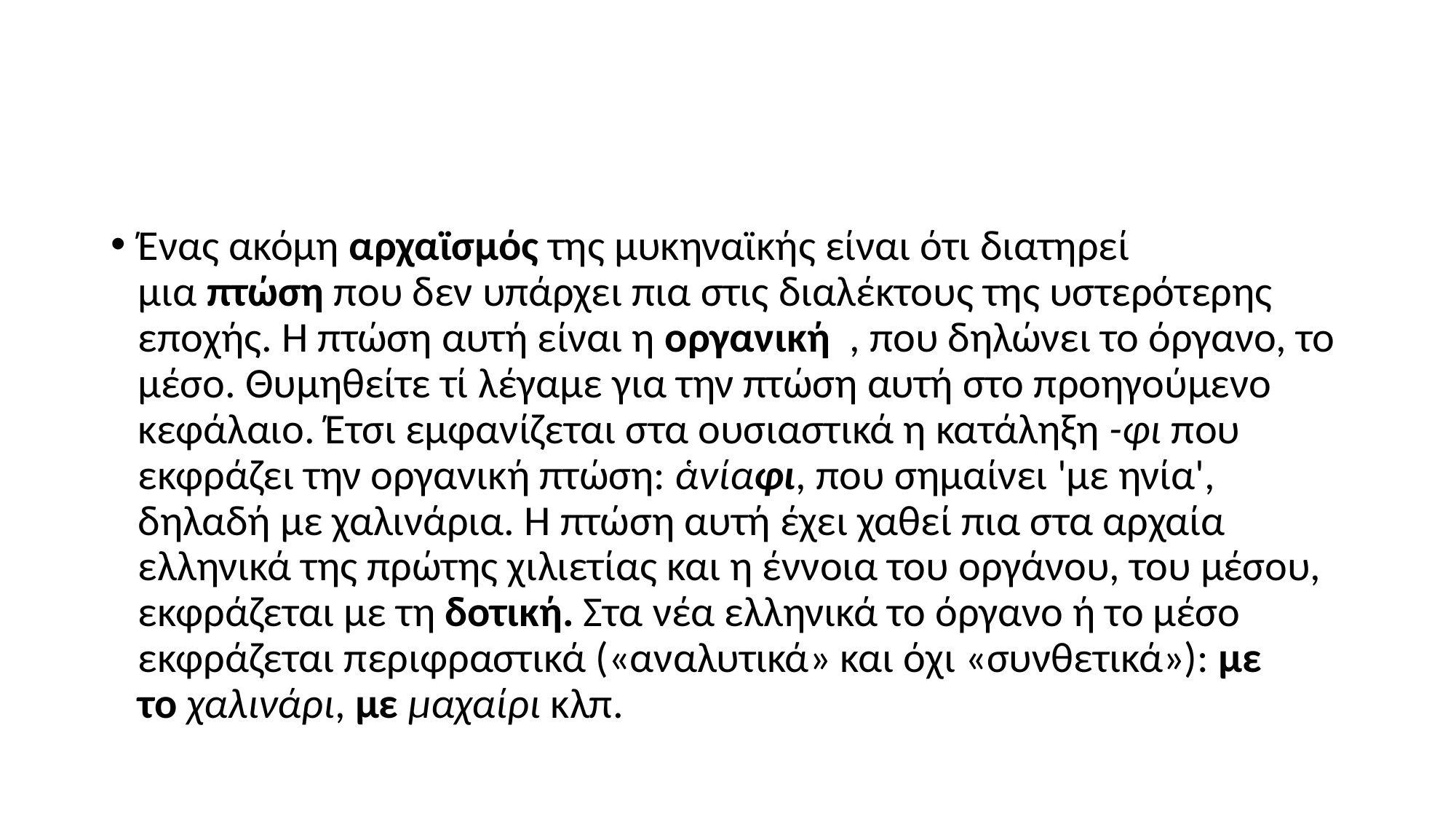

#
Ένας ακόμη αρχαϊσμός της μυκηναϊκής είναι ότι διατηρεί μια πτώση που δεν υπάρχει πια στις διαλέκτους της υστερότερης εποχής. Η πτώση αυτή είναι η οργανική  , που δηλώνει το όργανο, το μέσο. Θυμηθείτε τί λέγαμε για την πτώση αυτή στο προηγούμενο κεφάλαιο. Έτσι εμφανίζεται στα ουσιαστικά η κατάληξη -φι που εκφράζει την οργανική πτώση: ἁνίαφι, που σημαίνει 'με ηνία', δηλαδή με χαλινάρια. Η πτώση αυτή έχει χαθεί πια στα αρχαία ελληνικά της πρώτης χιλιετίας και η έννοια του οργάνου, του μέσου, εκφράζεται με τη δοτική. Στα νέα ελληνικά το όργανο ή το μέσο εκφράζεται περιφραστι­κά («αναλυτικά» και όχι «συνθετικά»): με το χαλινάρι, με μαχαίρι κλπ.